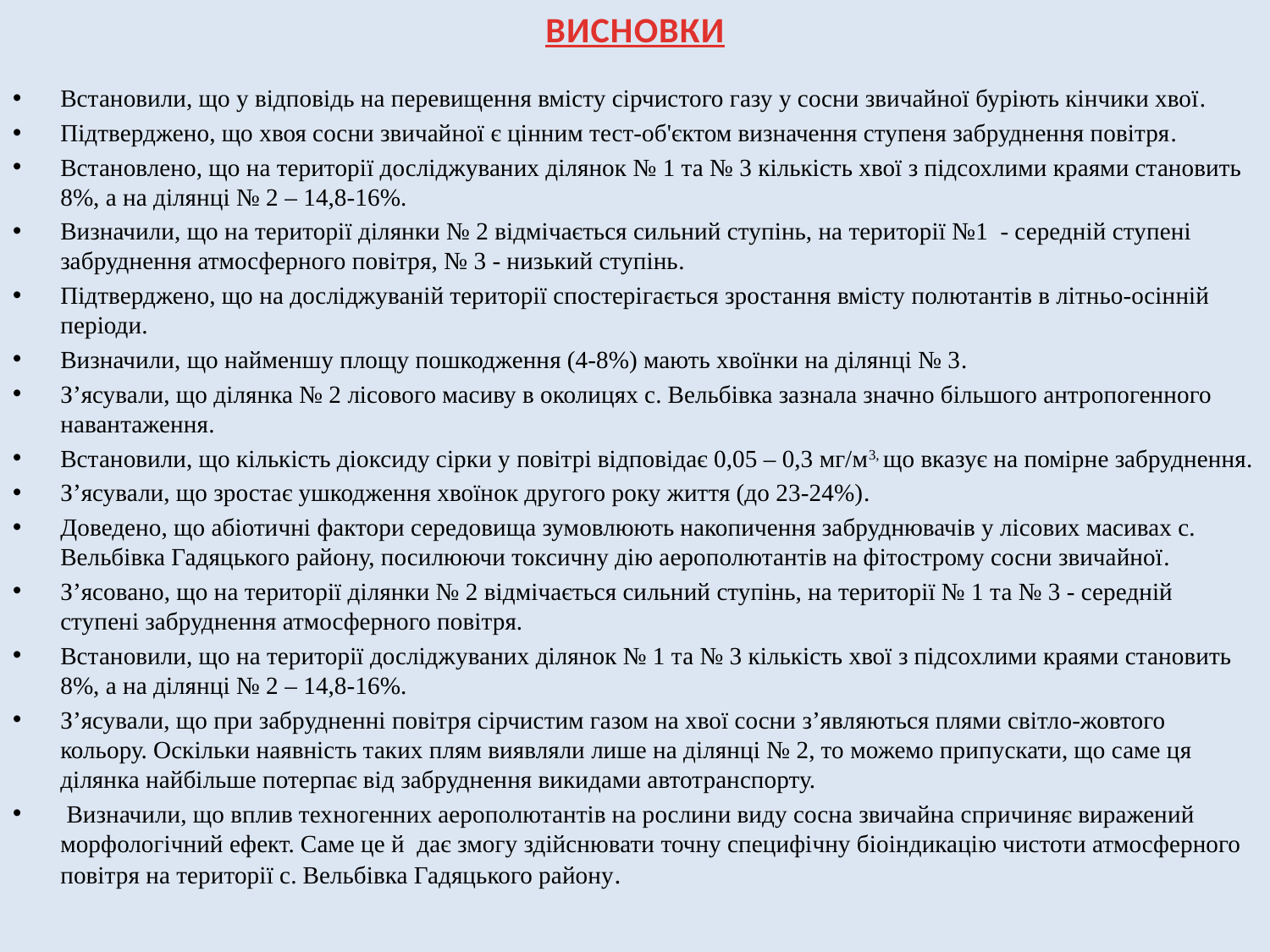

# ВИСНОВКИ
Встановили, що у відповідь на перевищення вмісту сірчистого газу у сосни звичайної буріють кінчики хвої.
Підтверджено, що хвоя сосни звичайної є цінним тест-об'єктом визначення ступеня забруднення повітря.
Встановлено, що на території досліджуваних ділянок № 1 та № 3 кількість хвої з підсохлими краями становить 8%, а на ділянці № 2 – 14,8-16%.
Визначили, що на території ділянки № 2 відмічається сильний ступінь, на території №1  - середній ступені забруднення атмосферного повітря, № 3 - низький ступінь.
Підтверджено, що на досліджуваній території спостерігається зростання вмісту полютантів в літньо-осінній періоди.
Визначили, що найменшу площу пошкодження (4-8%) мають хвоїнки на ділянці № 3.
З’ясували, що ділянка № 2 лісового масиву в околицях с. Вельбівка зазнала значно більшого антропогенного навантаження.
Встановили, що кількість діоксиду сірки у повітрі відповідає 0,05 – 0,3 мг/м3, що вказує на помірне забруднення.
З’ясували, що зростає ушкодження хвоїнок другого року життя (до 23-24%).
Доведено, що абіотичні фактори середовища зумовлюють накопичення забруднювачів у лісових масивах с. Вельбівка Гадяцького району, посилюючи токсичну дію аерополютантів на фітострому сосни звичайної.
З’ясовано, що на території ділянки № 2 відмічається сильний ступінь, на території № 1 та № 3 - середній ступені забруднення атмосферного повітря.
Встановили, що на території досліджуваних ділянок № 1 та № 3 кількість хвої з підсохлими краями становить 8%, а на ділянці № 2 – 14,8-16%.
З’ясували, що при забрудненні повітря сірчистим газом на хвої сосни з’являються плями світло-жовтого кольору. Оскільки наявність таких плям виявляли лише на ділянці № 2, то можемо припускати, що саме ця ділянка найбільше потерпає від забруднення викидами автотранспорту.
 Визначили, що вплив техногенних аерополютантів на рослини виду сосна звичайна спричиняє виражений морфологічний ефект. Саме це й  дає змогу здійснювати точну специфічну біоіндикацію чистоти атмосферного повітря на території с. Вельбівка Гадяцького району.